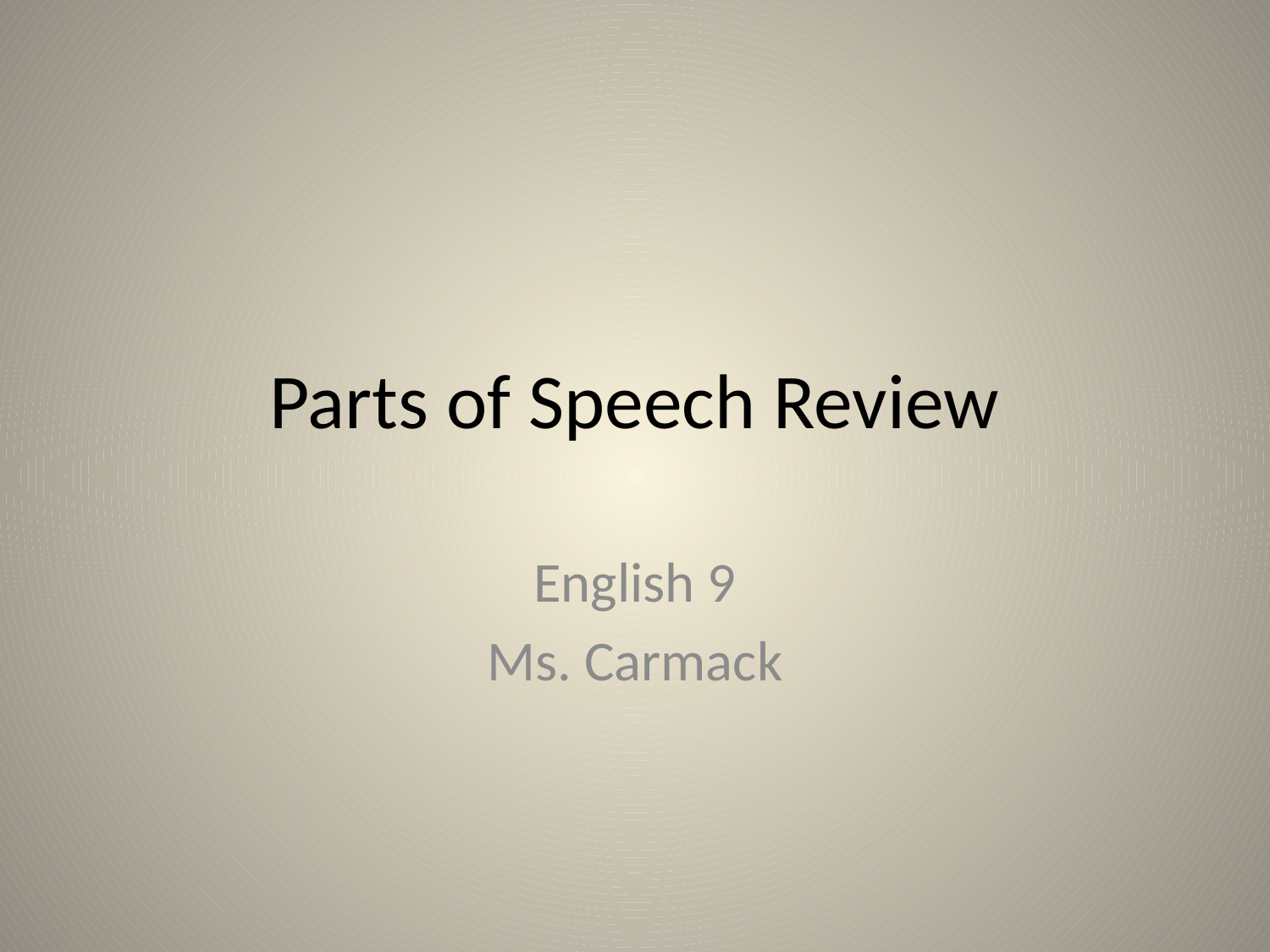

# Parts of Speech Review
English 9
Ms. Carmack